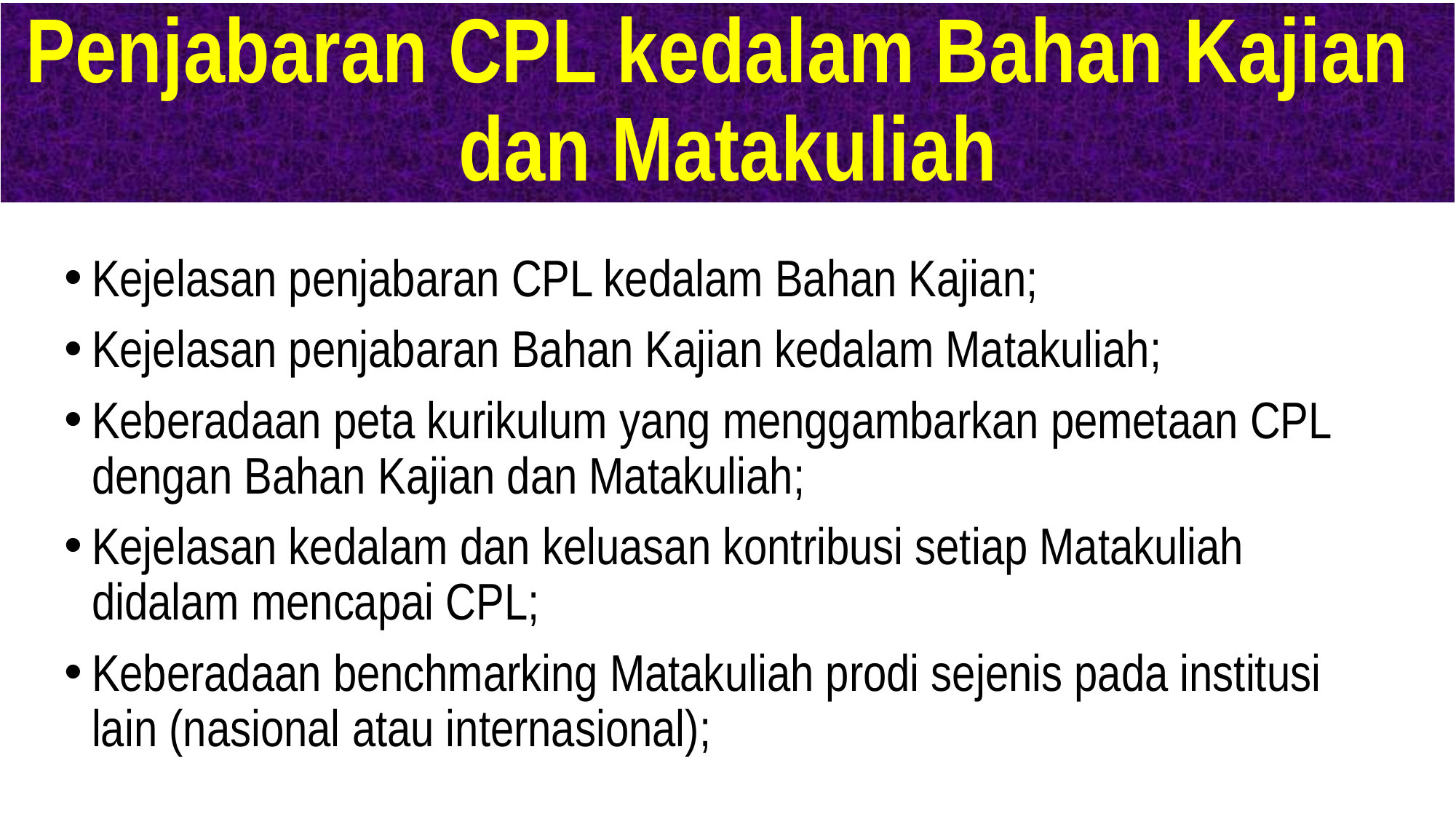

# Penjabaran CPL kedalam Bahan Kajian dan Matakuliah
Kejelasan penjabaran CPL kedalam Bahan Kajian;
Kejelasan penjabaran Bahan Kajian kedalam Matakuliah;
Keberadaan peta kurikulum yang menggambarkan pemetaan CPL dengan Bahan Kajian dan Matakuliah;
Kejelasan kedalam dan keluasan kontribusi setiap Matakuliah didalam mencapai CPL;
Keberadaan benchmarking Matakuliah prodi sejenis pada institusi lain (nasional atau internasional);